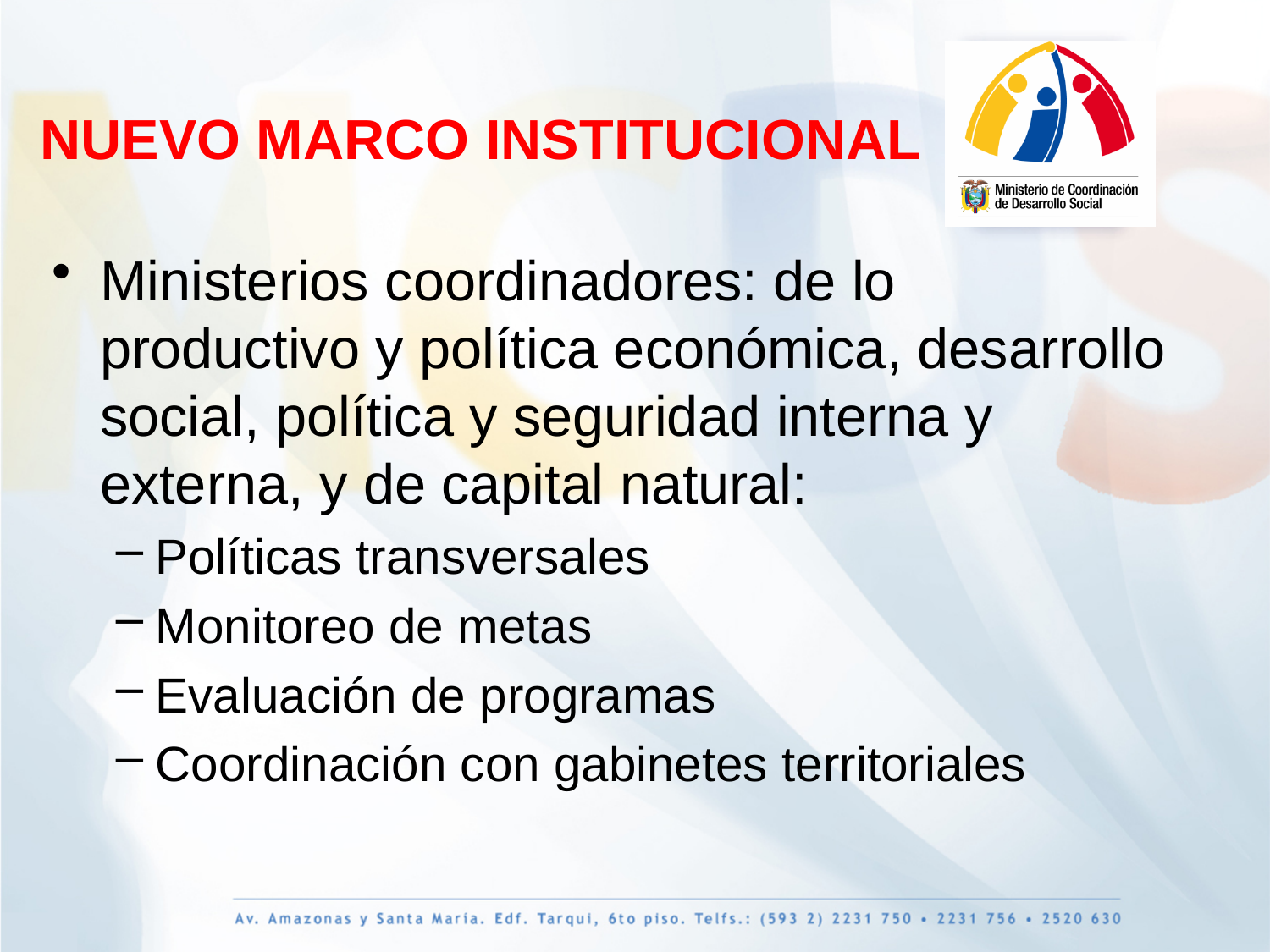

NUEVO MARCO INSTITUCIONAL
Ministerios coordinadores: de lo productivo y política económica, desarrollo social, política y seguridad interna y externa, y de capital natural:
Políticas transversales
Monitoreo de metas
Evaluación de programas
Coordinación con gabinetes territoriales